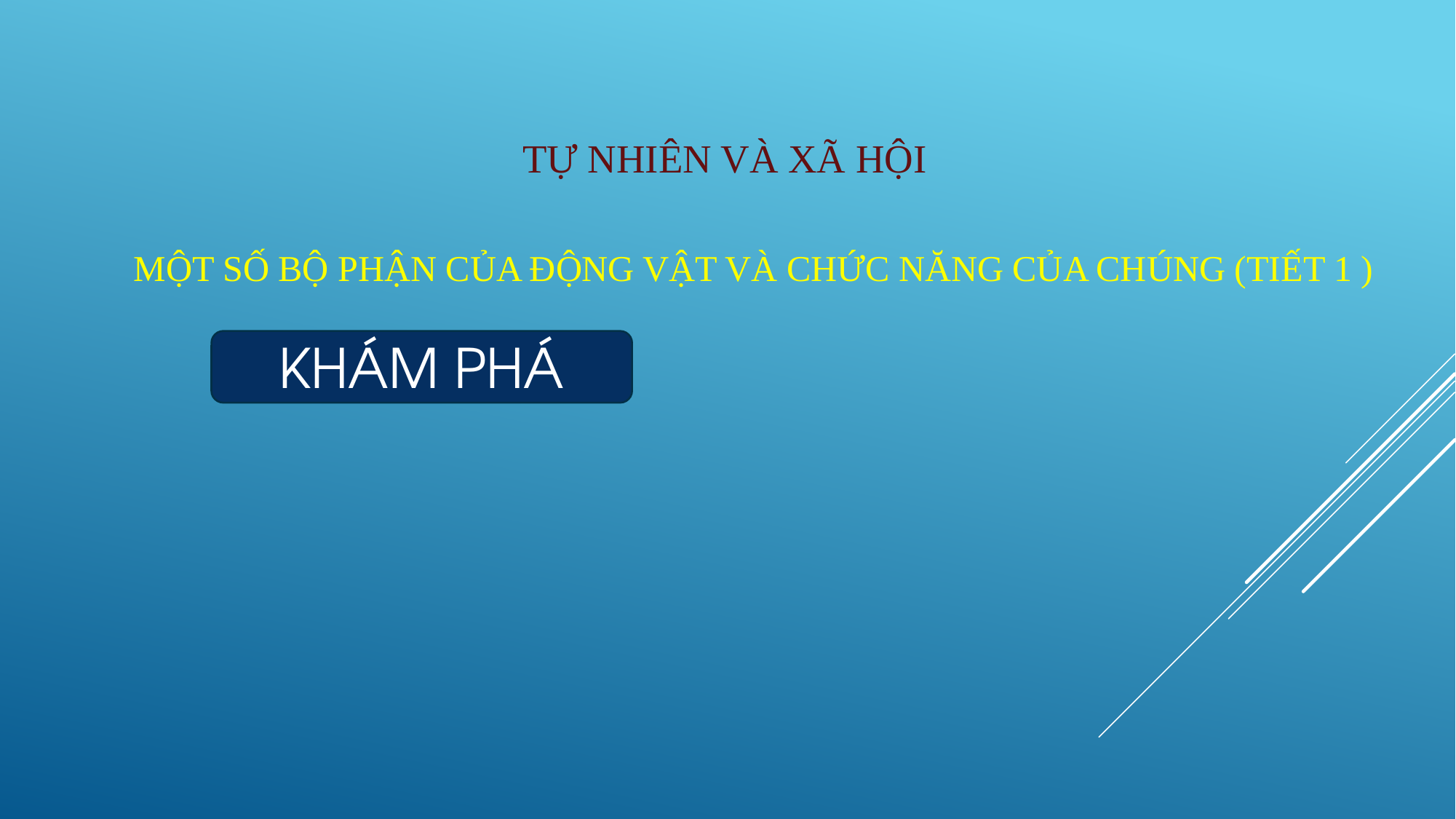

#
TỰ NHIÊN VÀ XÃ HỘI
Một số bộ phận của động vật và chức năng của chúng (TIẾT 1 )
KHÁM PHÁ